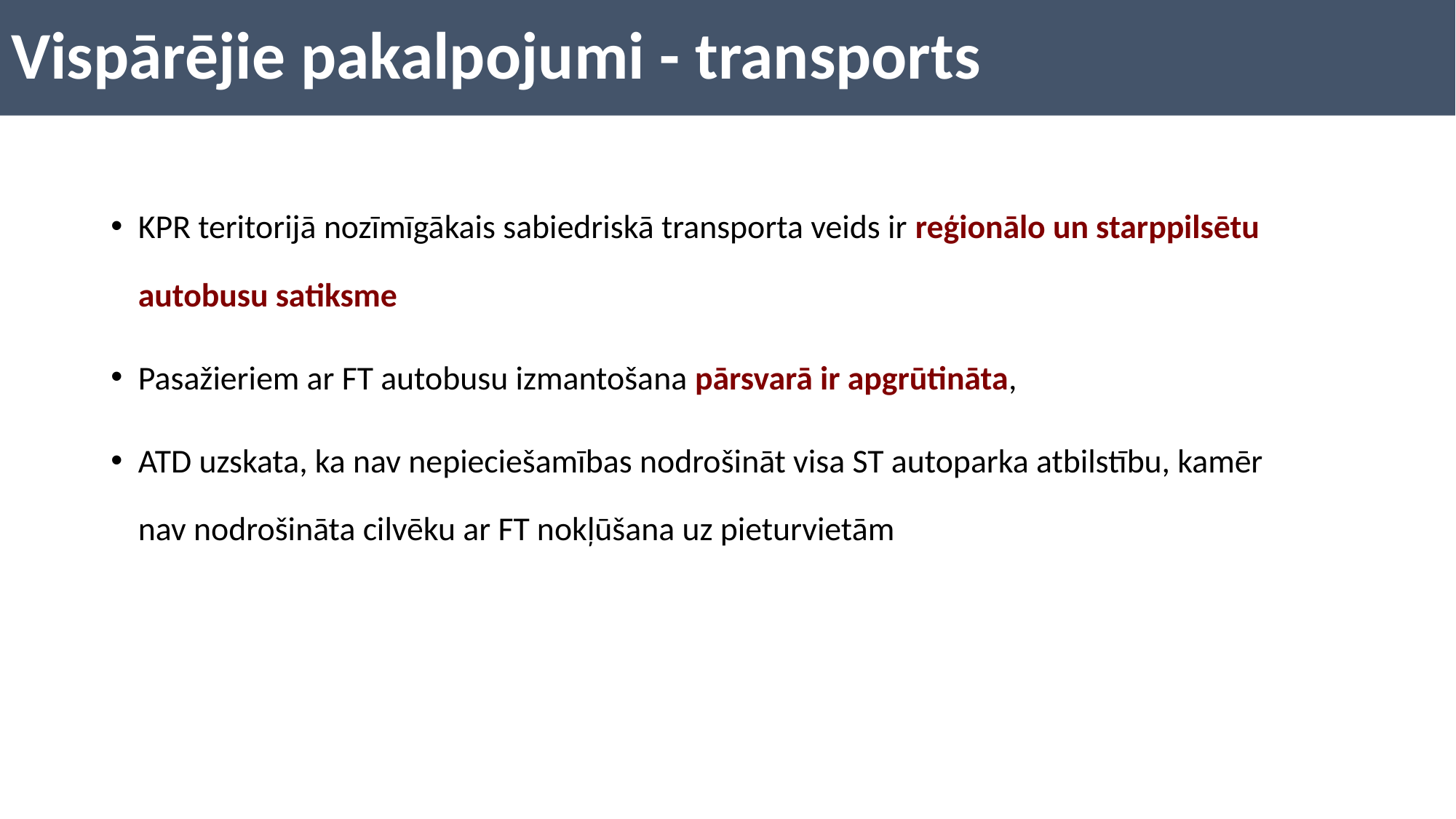

# Vispārējie pakalpojumi - transports
KPR teritorijā nozīmīgākais sabiedriskā transporta veids ir reģionālo un starppilsētu autobusu satiksme
Pasažieriem ar FT autobusu izmantošana pārsvarā ir apgrūtināta,
ATD uzskata, ka nav nepieciešamības nodrošināt visa ST autoparka atbilstību, kamēr nav nodrošināta cilvēku ar FT nokļūšana uz pieturvietām